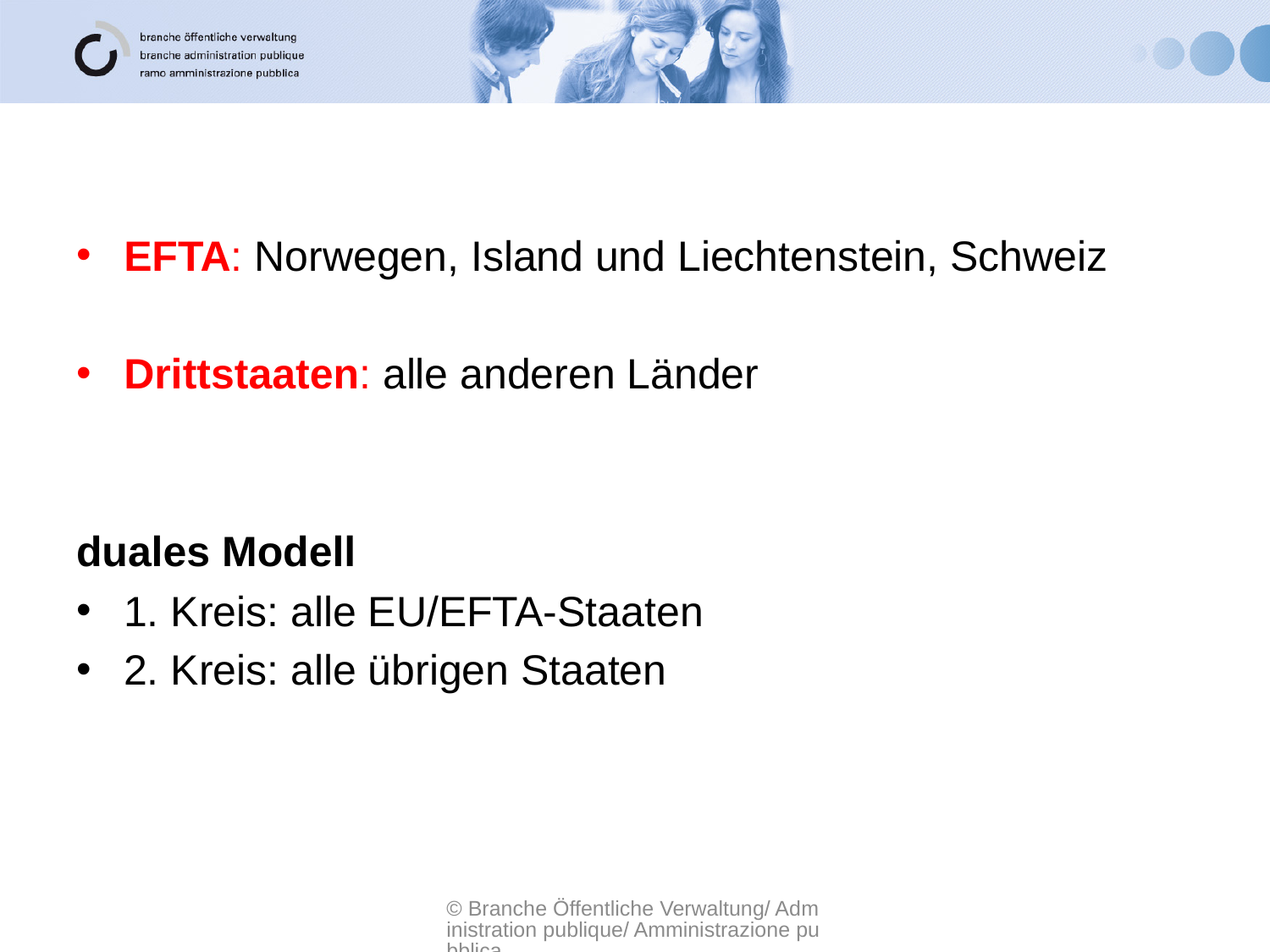

EFTA: Norwegen, Island und Liechtenstein, Schweiz

Drittstaaten: alle anderen Länder

duales Modell
1. Kreis: alle EU/EFTA-Staaten
2. Kreis: alle übrigen Staaten
© Branche Öffentliche Verwaltung/ Administration publique/ Amministrazione pubblica